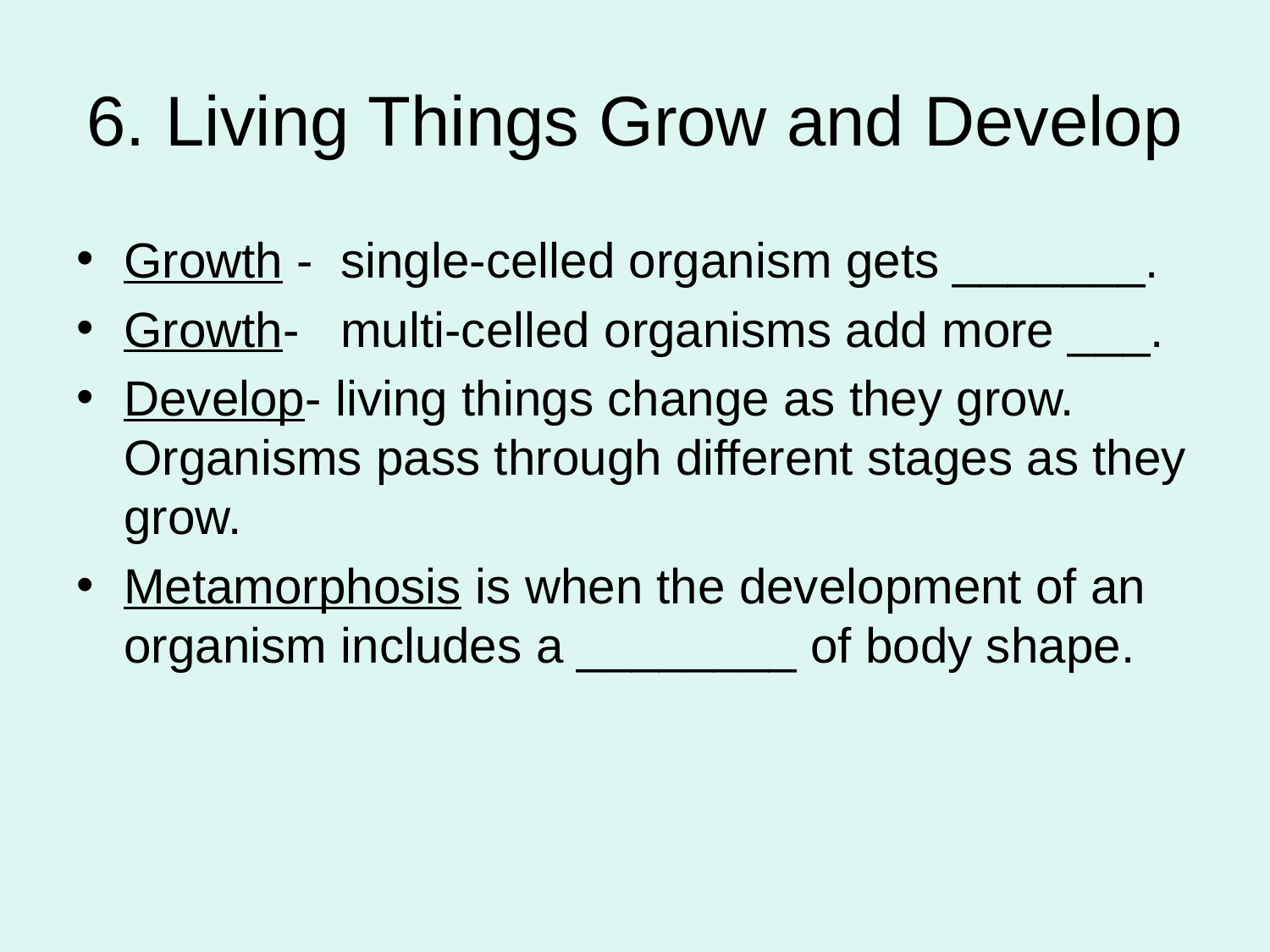

# 6. Living Things Grow and Develop
Growth -  single-celled organism gets _______.
Growth-   multi-celled organisms add more ___.
Develop- living things change as they grow. Organisms pass through different stages as they grow.
Metamorphosis is when the development of an organism includes a ________ of body shape.